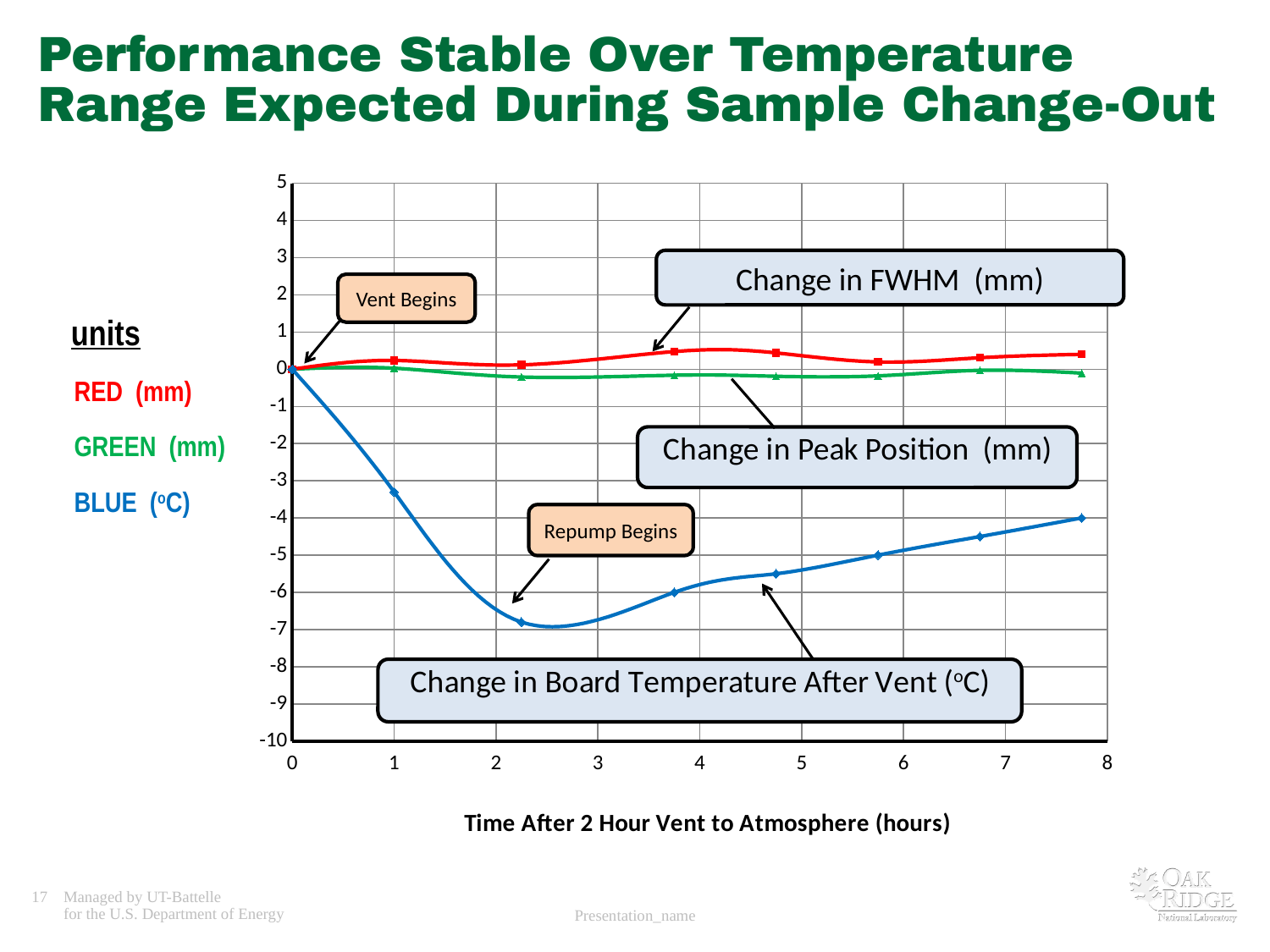

# Performance Stable Over Temperature Range Expected During Sample Change-Out

### Chart

| Category |  |  |  |
|---|---|---|---|
Change in FWHM  (mm)
Vent Begins
  units
   RED  (mm)
   GREEN  (mm)
   BLUE  (oC)

Repump Begins